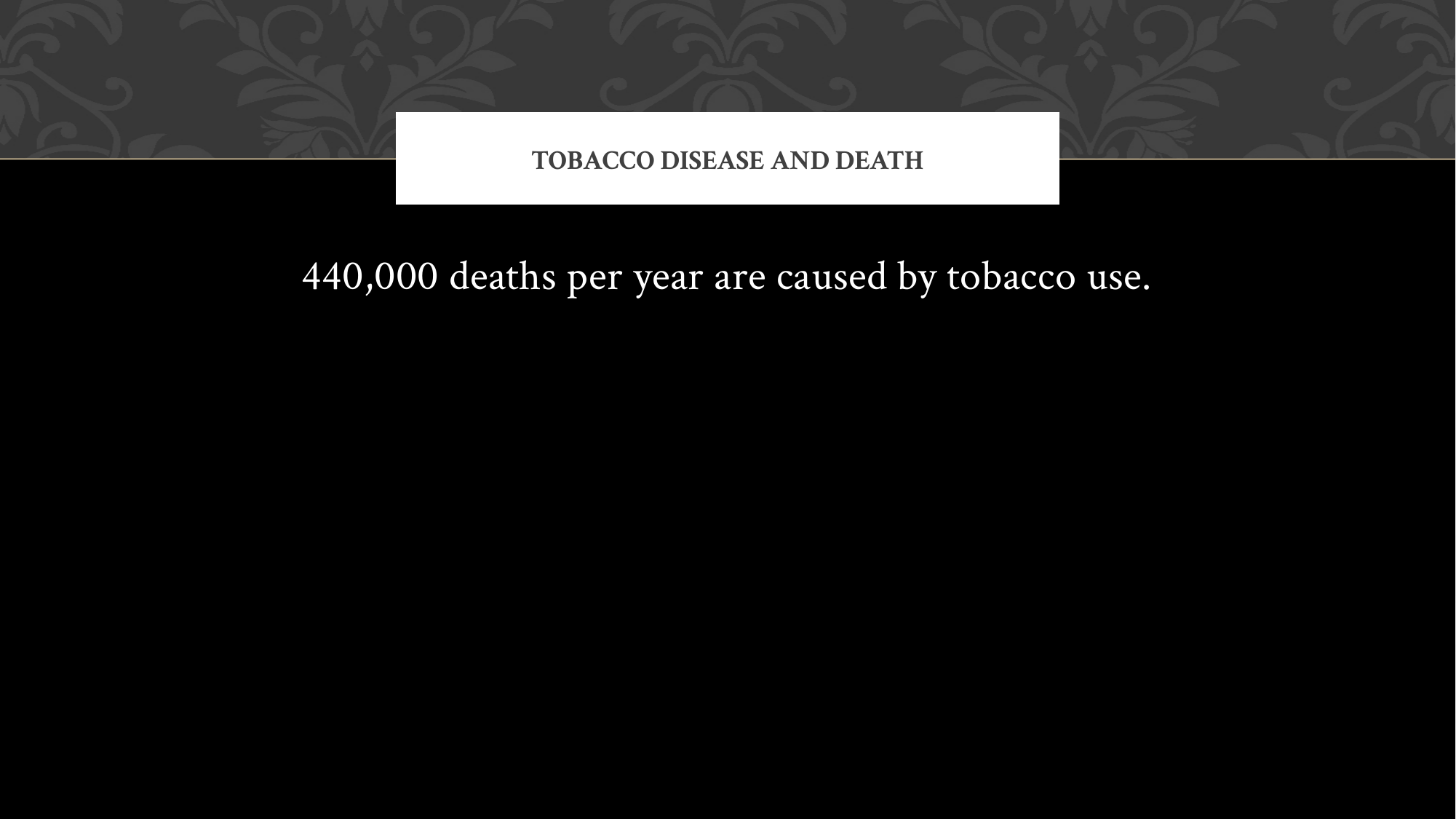

# Tobacco Disease and Death
440,000 deaths per year are caused by tobacco use.